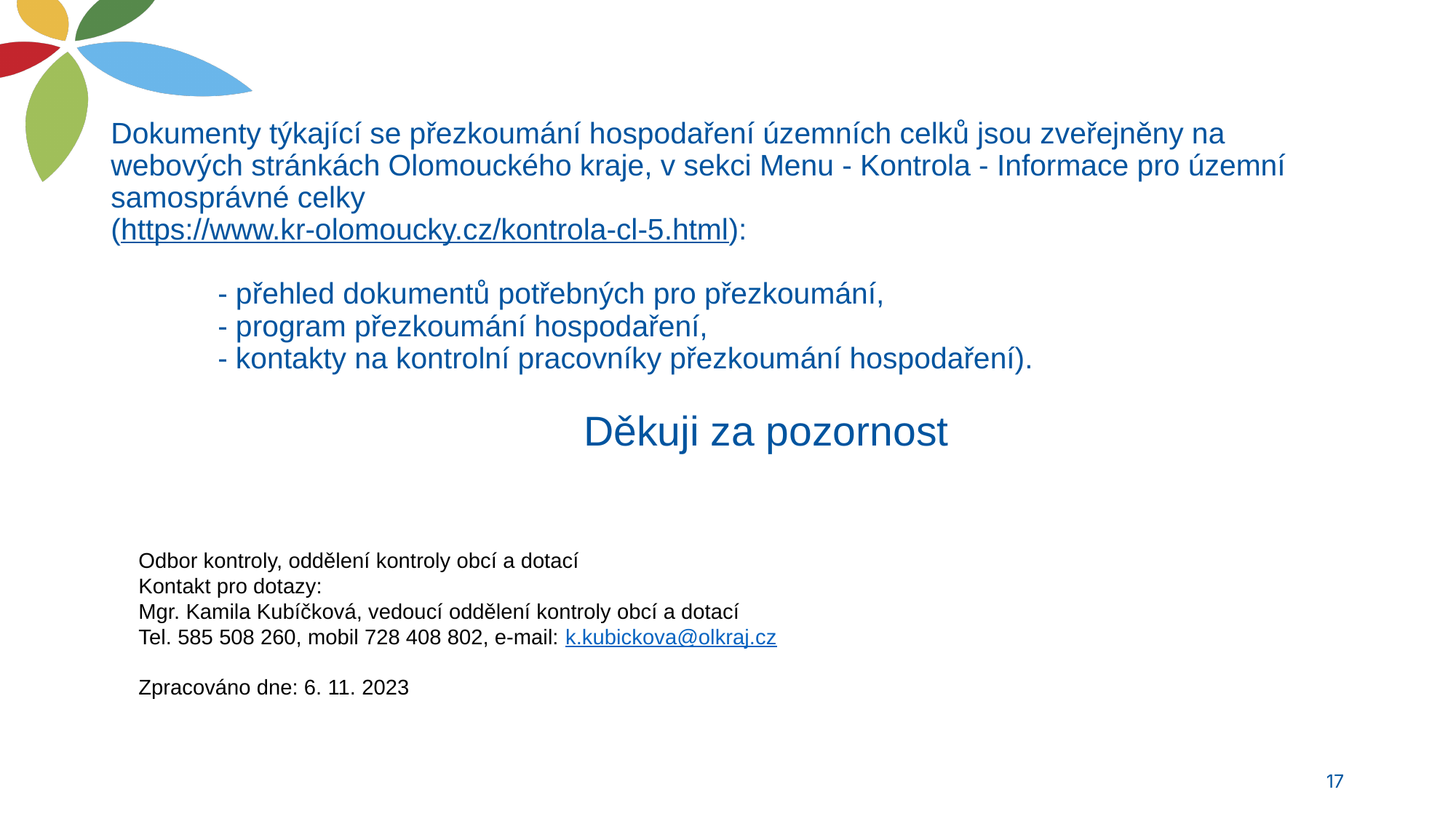

# Dokumenty týkající se přezkoumání hospodaření územních celků jsou zveřejněny na webových stránkách Olomouckého kraje, v sekci Menu - Kontrola - Informace pro územní samosprávné celky (https://www.kr-olomoucky.cz/kontrola-cl-5.html): - přehled dokumentů potřebných pro přezkoumání, - program přezkoumání hospodaření, - kontakty na kontrolní pracovníky přezkoumání hospodaření). Děkuji za pozornost

Odbor kontroly, oddělení kontroly obcí a dotací
Kontakt pro dotazy:
Mgr. Kamila Kubíčková, vedoucí oddělení kontroly obcí a dotací
Tel. 585 508 260, mobil 728 408 802, e-mail: k.kubickova@olkraj.cz

Zpracováno dne: 6. 11. 2023
17